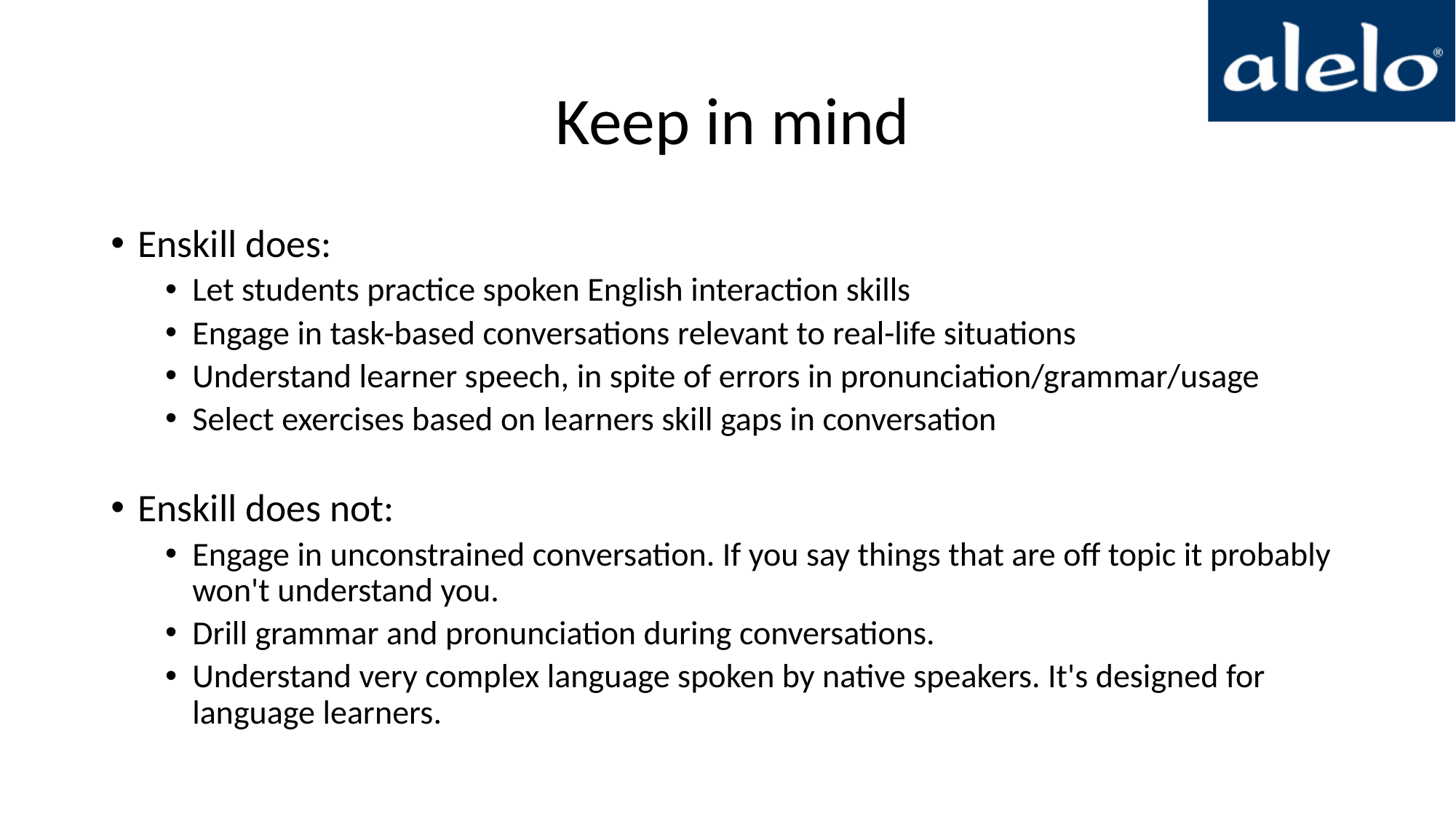

# Keep in mind
Enskill does:
Let students practice spoken English interaction skills
Engage in task-based conversations relevant to real-life situations
Understand learner speech, in spite of errors in pronunciation/grammar/usage
Select exercises based on learners skill gaps in conversation
Enskill does not:
Engage in unconstrained conversation. If you say things that are off topic it probably won't understand you.
Drill grammar and pronunciation during conversations.
Understand very complex language spoken by native speakers. It's designed for language learners.